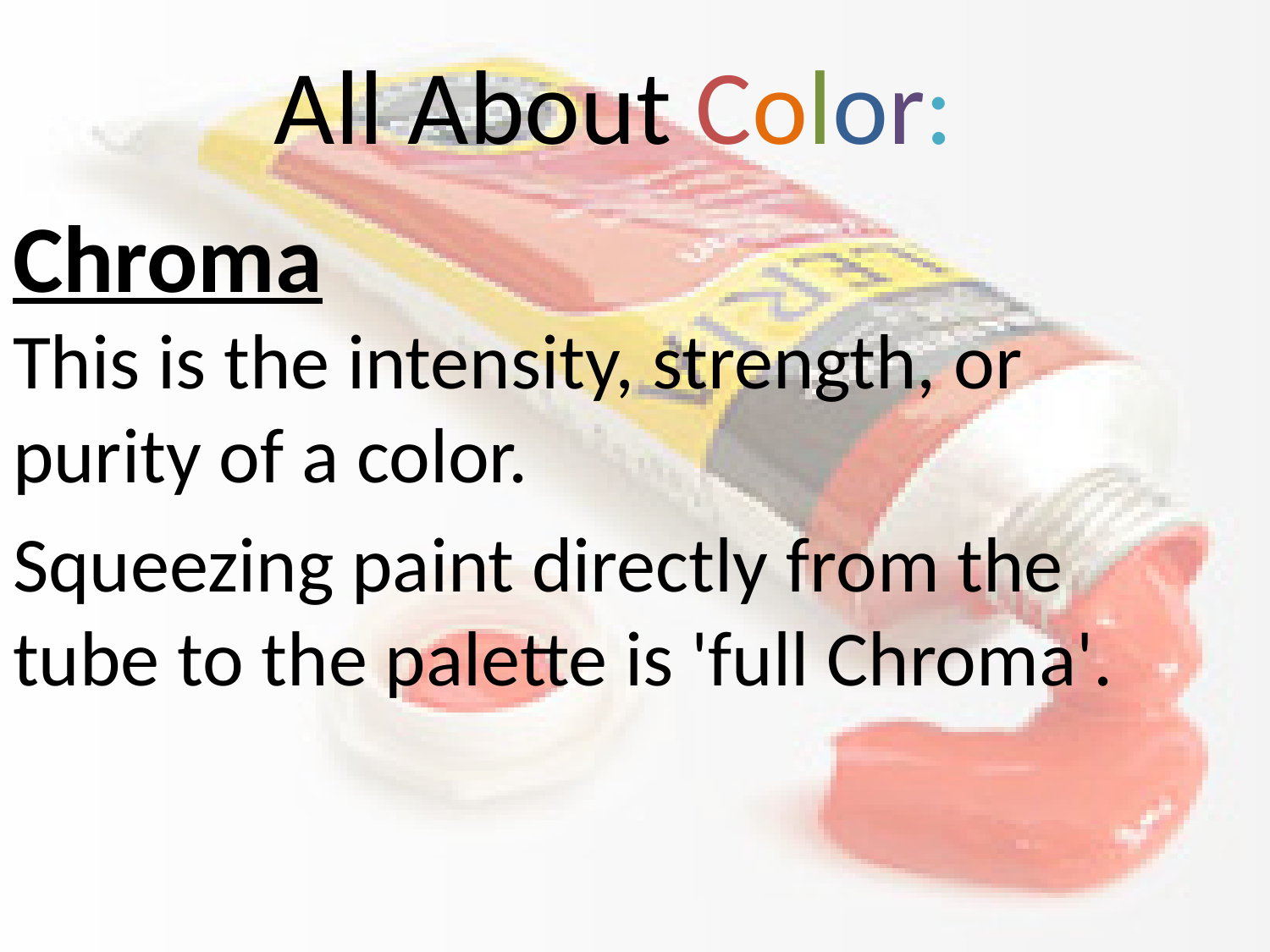

# All About Color:
Chroma
This is the intensity, strength, or purity of a color.
Squeezing paint directly from the tube to the palette is 'full Chroma'.